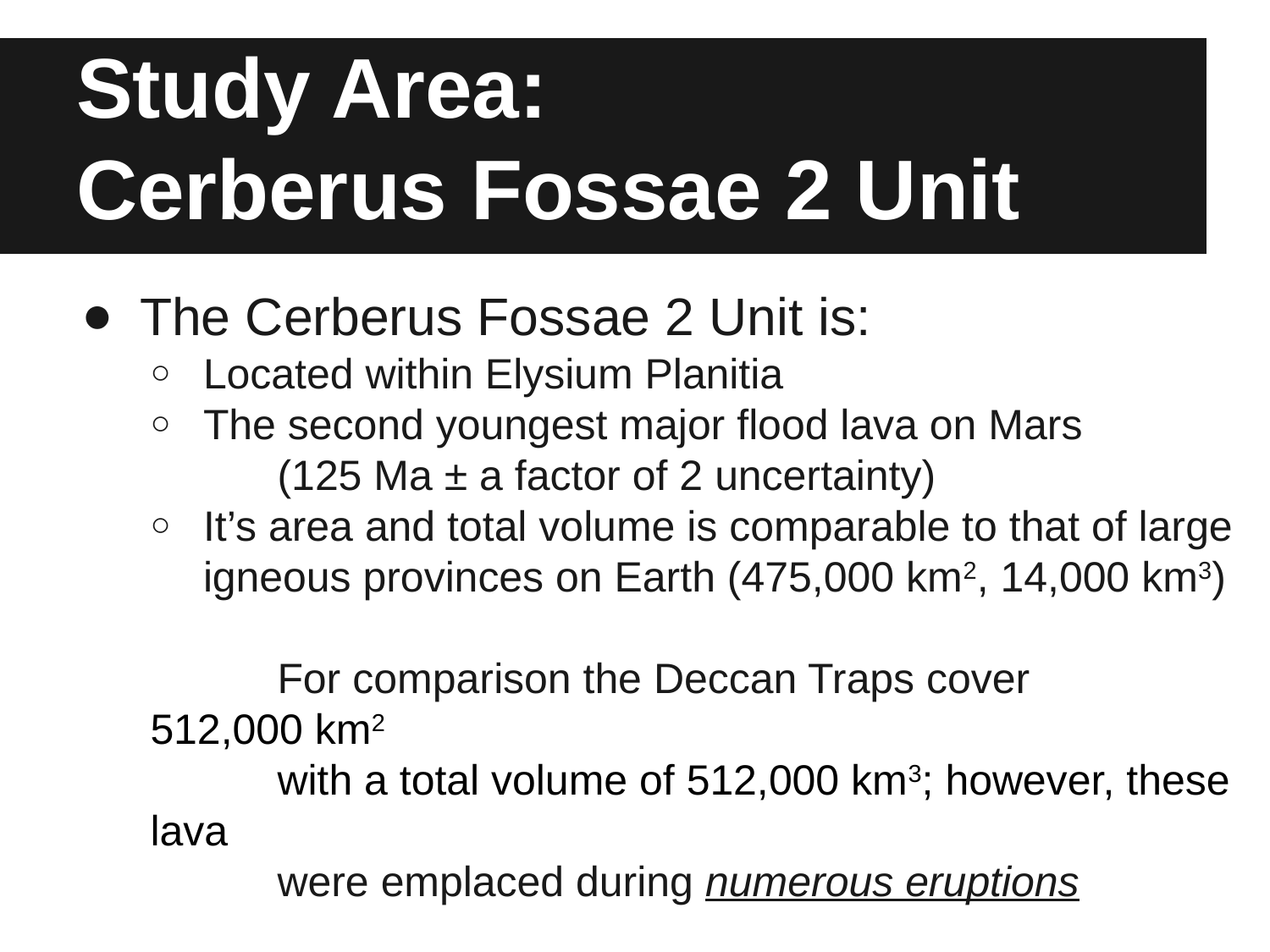

# Study Area: Cerberus Fossae 2 Unit
The Cerberus Fossae 2 Unit is:
Located within Elysium Planitia
The second youngest major flood lava on Mars
	(125 Ma ± a factor of 2 uncertainty)
It’s area and total volume is comparable to that of large igneous provinces on Earth (475,000 km2, 14,000 km3)

	For comparison the Deccan Traps cover 512,000 km2
	with a total volume of 512,000 km3; however, these lava
   	were emplaced during numerous eruptions